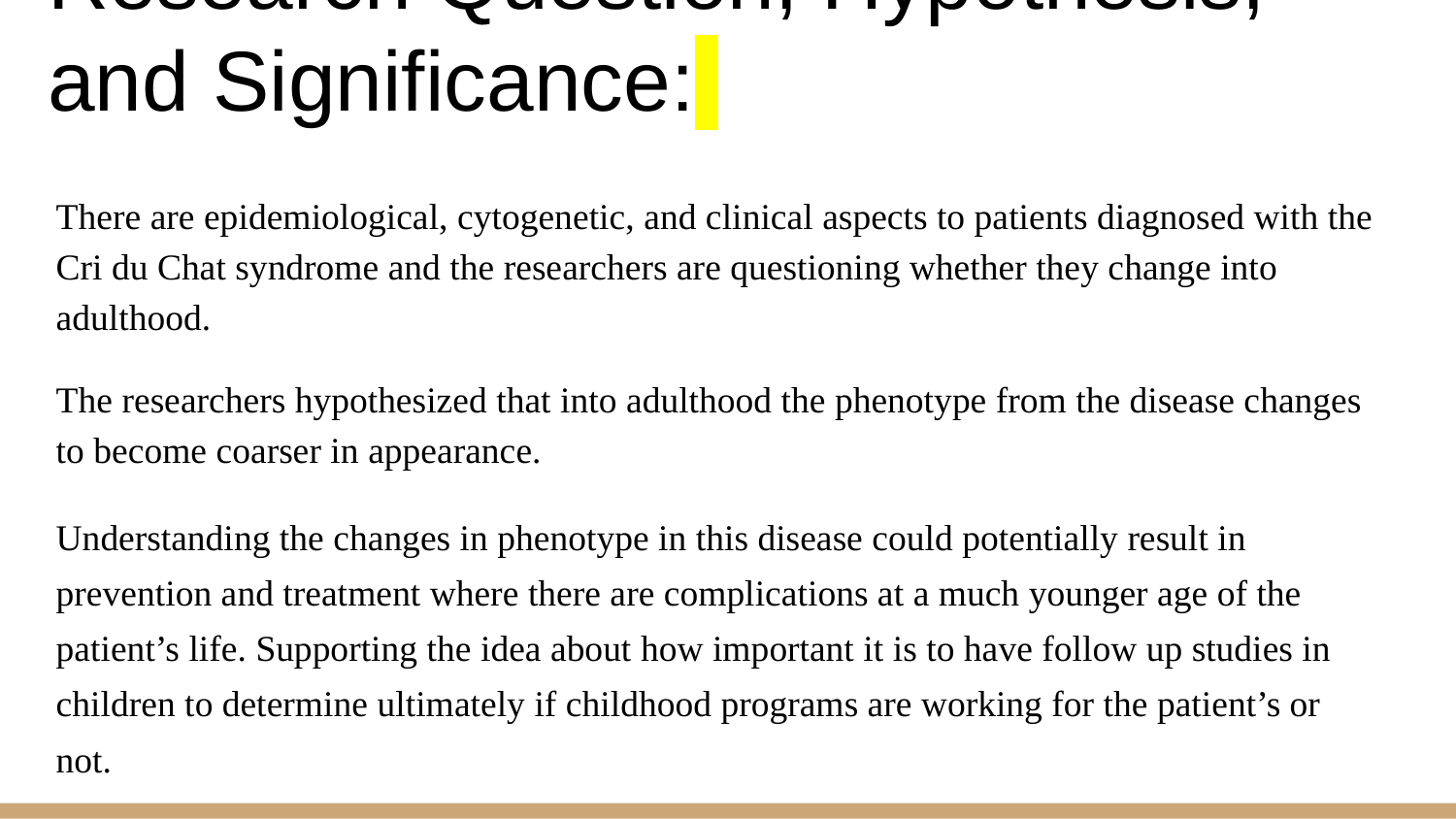

# Research Question, Hypothesis, and Significance:
There are epidemiological, cytogenetic, and clinical aspects to patients diagnosed with the Cri du Chat syndrome and the researchers are questioning whether they change into adulthood.
The researchers hypothesized that into adulthood the phenotype from the disease changes to become coarser in appearance.
Understanding the changes in phenotype in this disease could potentially result in prevention and treatment where there are complications at a much younger age of the patient’s life. Supporting the idea about how important it is to have follow up studies in children to determine ultimately if childhood programs are working for the patient’s or not.